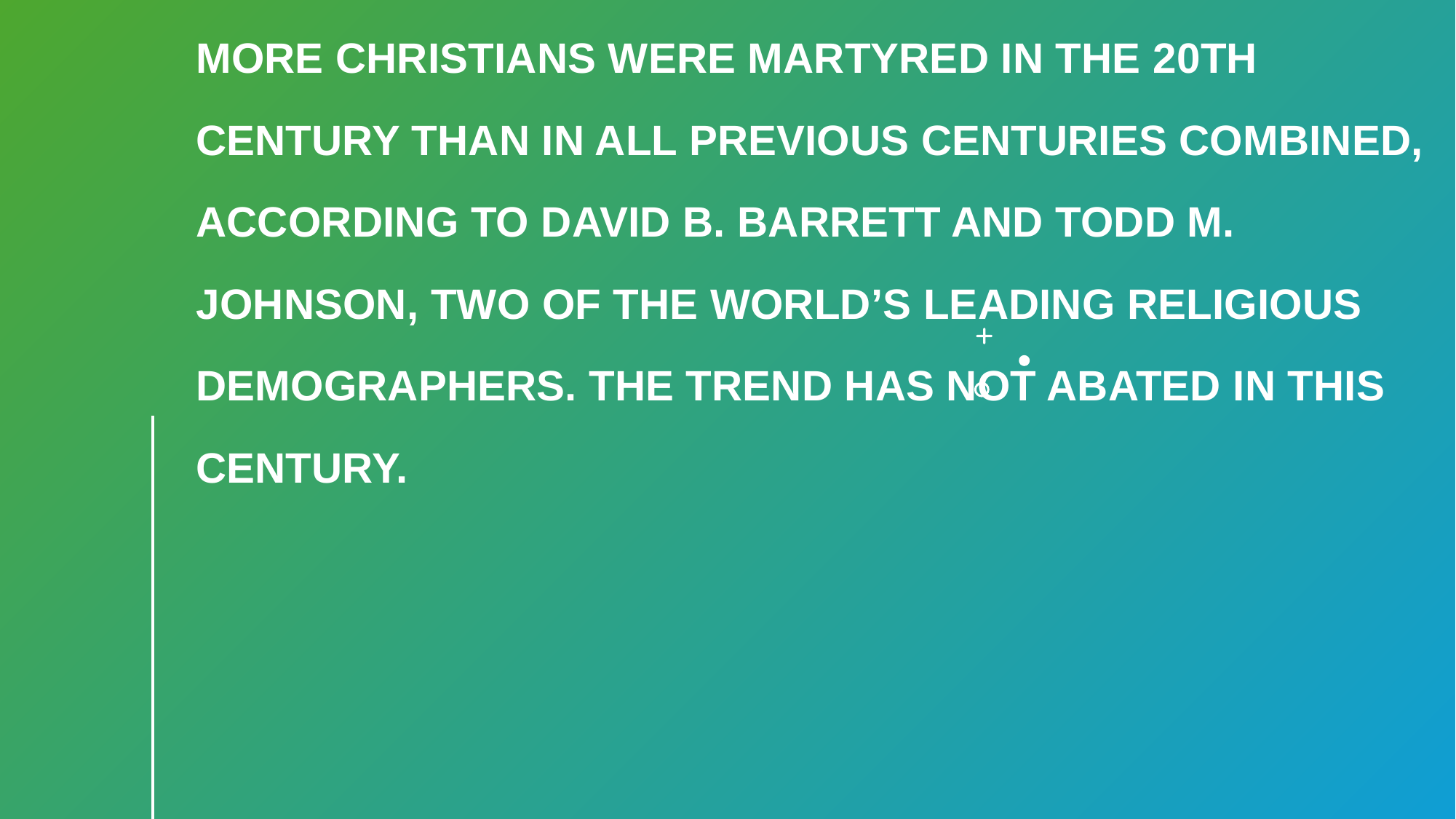

# More Christians were martyred in the 20th century than in all previous centuries combined, according to David B. Barrett and Todd M. Johnson, two of the world’s leading religious demographers. The trend has not abated in this century.